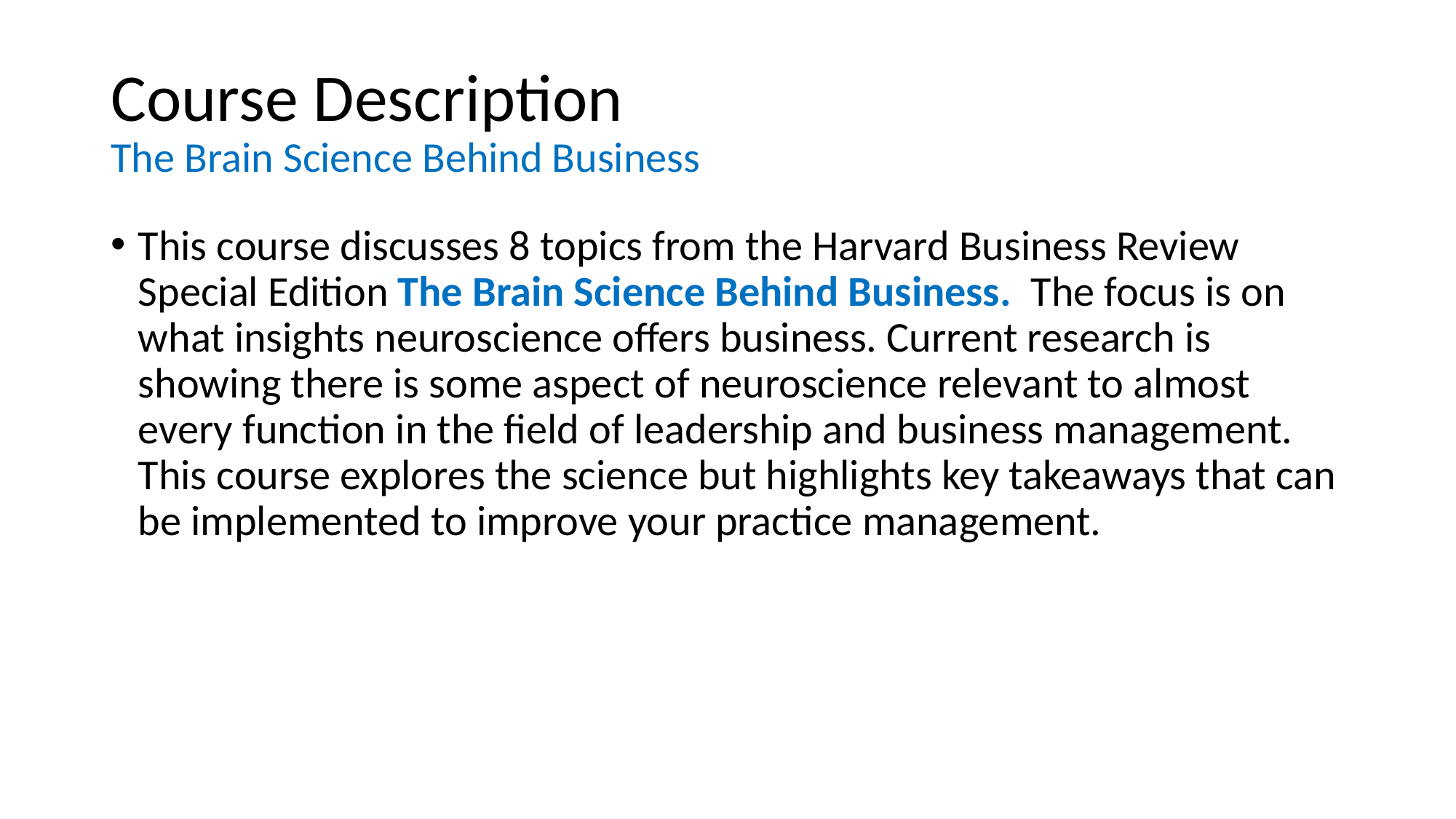

# Course Description The Brain Science Behind Business
This course discusses 8 topics from the Harvard Business Review Special Edition The Brain Science Behind Business.  The focus is on what insights neuroscience offers business. Current research is showing there is some aspect of neuroscience relevant to almost every function in the field of leadership and business management. This course explores the science but highlights key takeaways that can be implemented to improve your practice management.